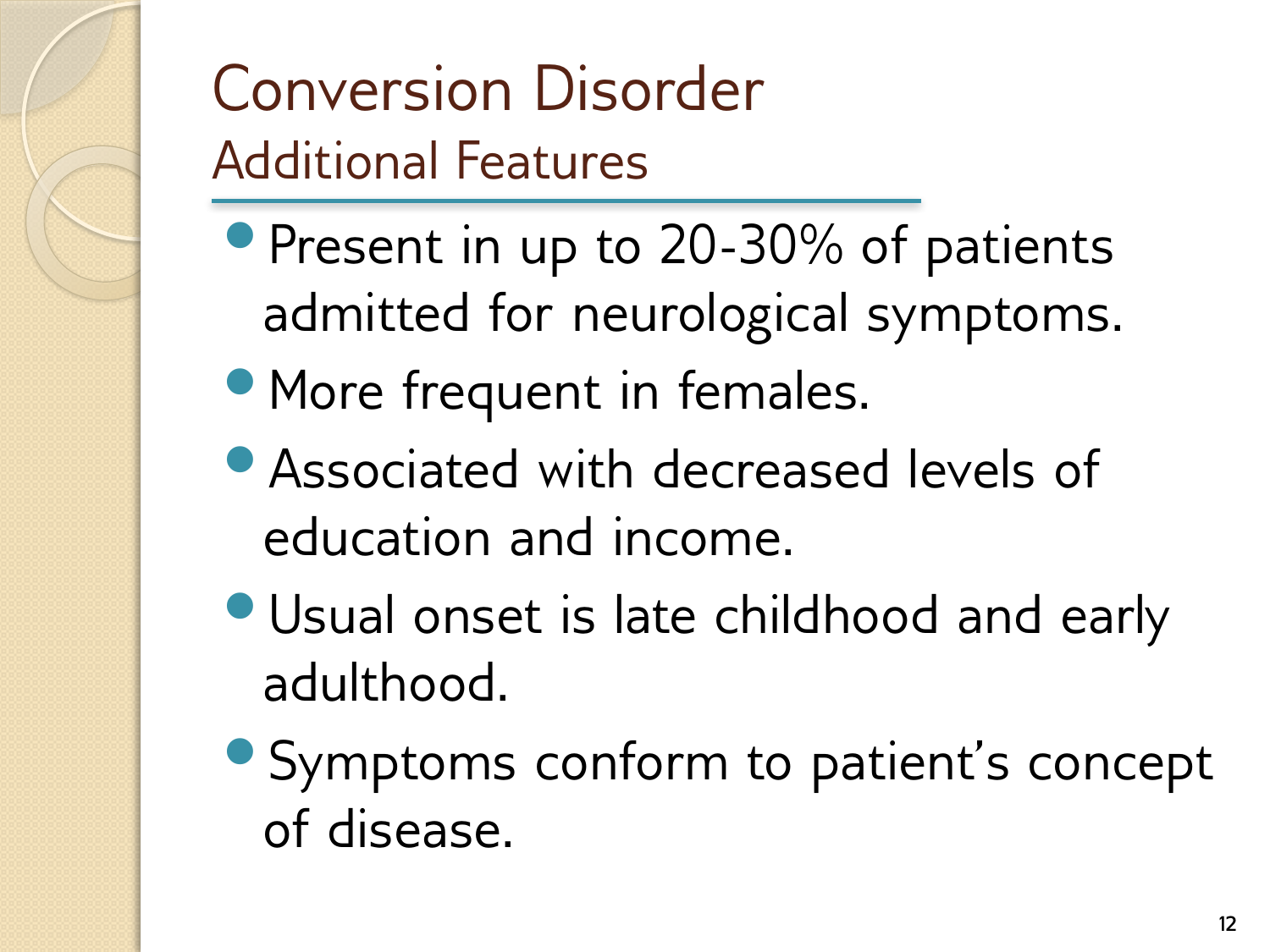

# Conversion Disorder Additional Features
Present in up to 20-30% of patients admitted for neurological symptoms.
More frequent in females.
Associated with decreased levels of education and income.
Usual onset is late childhood and early adulthood.
Symptoms conform to patient’s concept of disease.
12